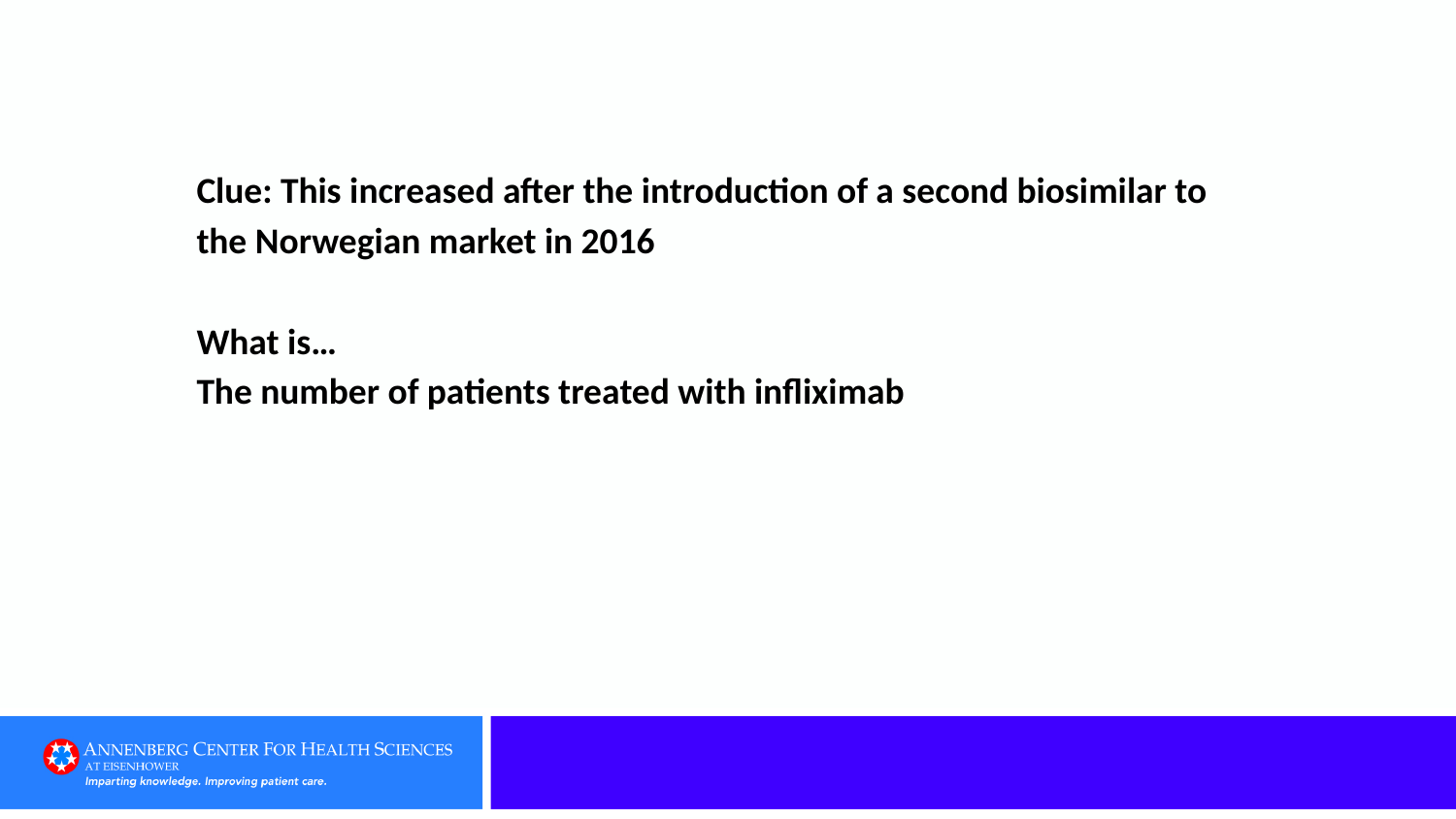

# Clue: This increased after the introduction of a second biosimilar to the Norwegian market in 2016   What is… The number of patients treated with infliximab